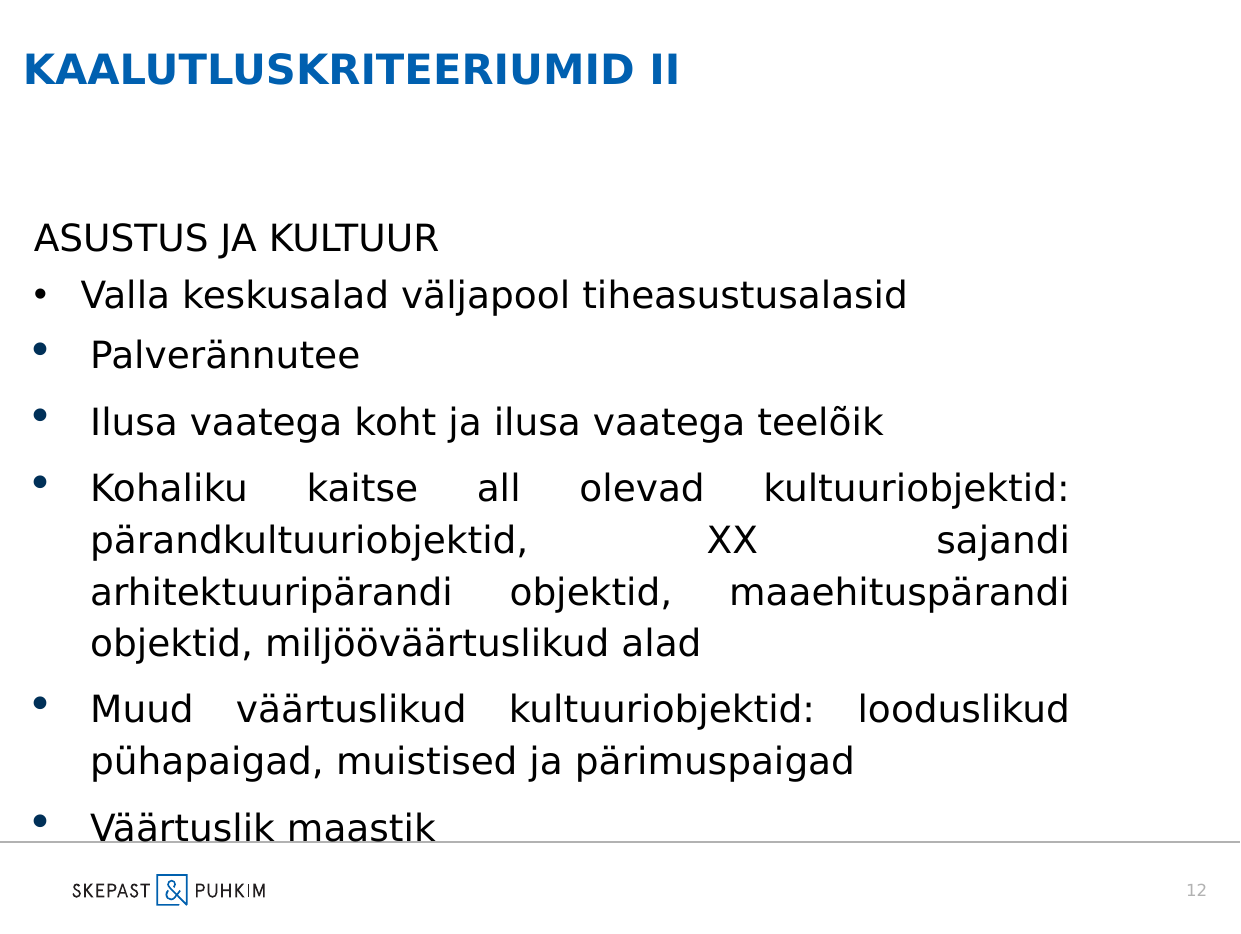

# Kaalutluskriteeriumid II
ASUSTUS JA KULTUUR
Valla keskusalad väljapool tiheasustusalasid
Palverännutee
Ilusa vaatega koht ja ilusa vaatega teelõik
Kohaliku kaitse all olevad kultuuriobjektid: pärandkultuuriobjektid, XX sajandi arhitektuuripärandi objektid, maaehituspärandi objektid, miljööväärtuslikud alad
Muud väärtuslikud kultuuriobjektid: looduslikud pühapaigad, muistised ja pärimuspaigad
Väärtuslik maastik

12